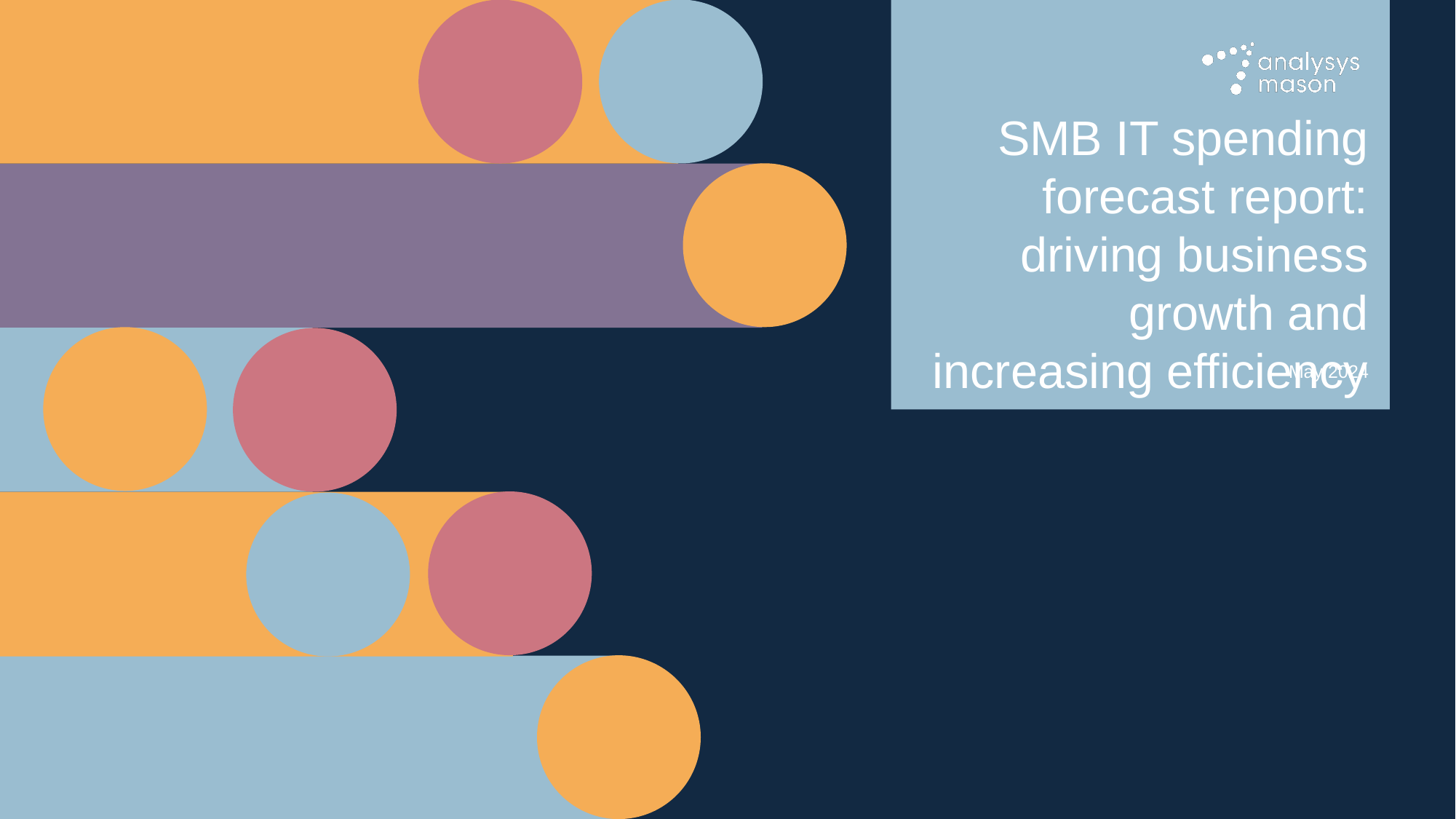

SMB IT spending forecast report: driving business growth and increasing efficiency
May 2024